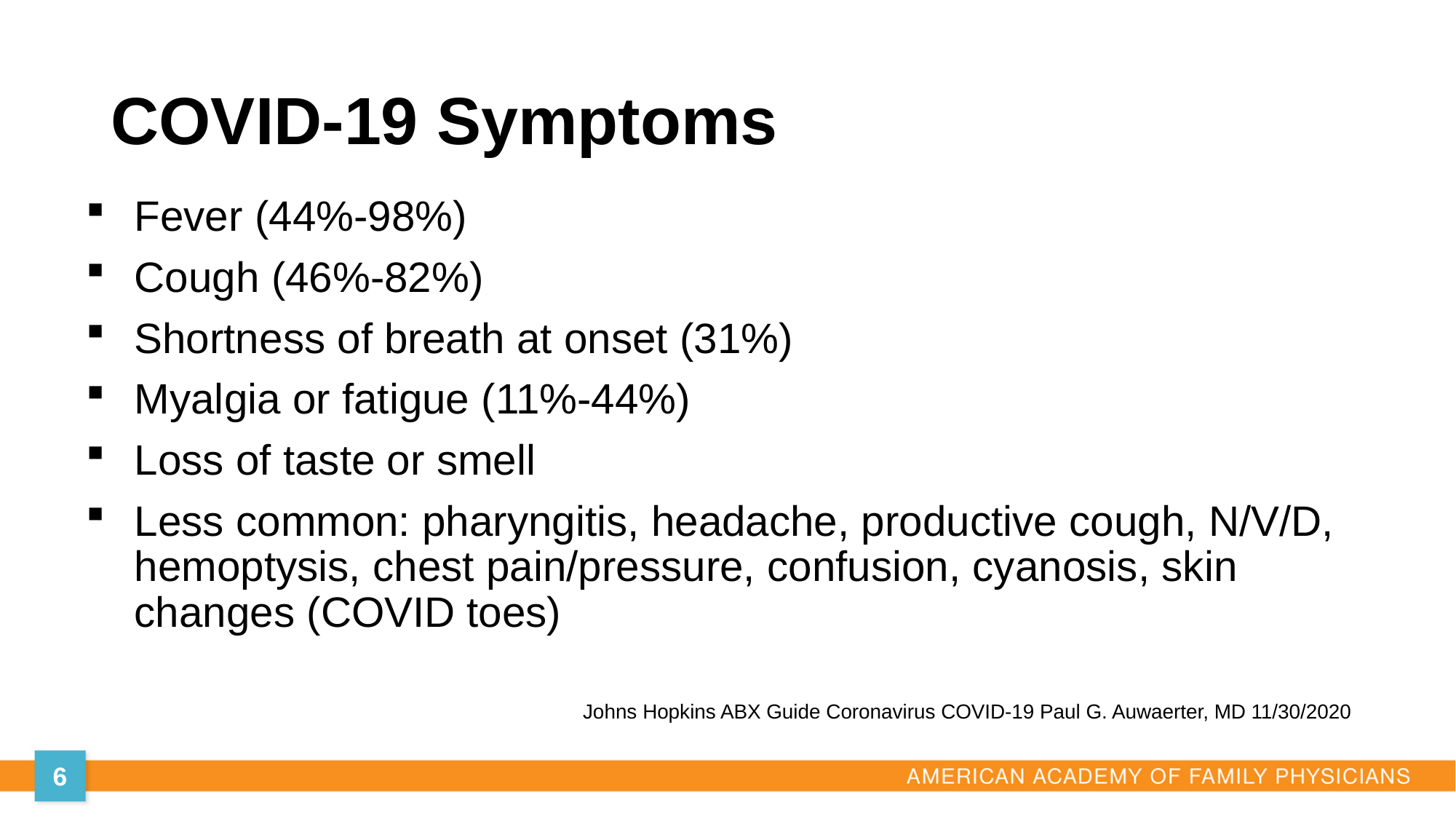

# COVID-19 Symptoms
Fever (44%-98%)
Cough (46%-82%)
Shortness of breath at onset (31%)
Myalgia or fatigue (11%-44%)
Loss of taste or smell
Less common: pharyngitis, headache, productive cough, N/V/D, hemoptysis, chest pain/pressure, confusion, cyanosis, skin changes (COVID toes)
Johns Hopkins ABX Guide Coronavirus COVID-19 Paul G. Auwaerter, MD 11/30/2020
6